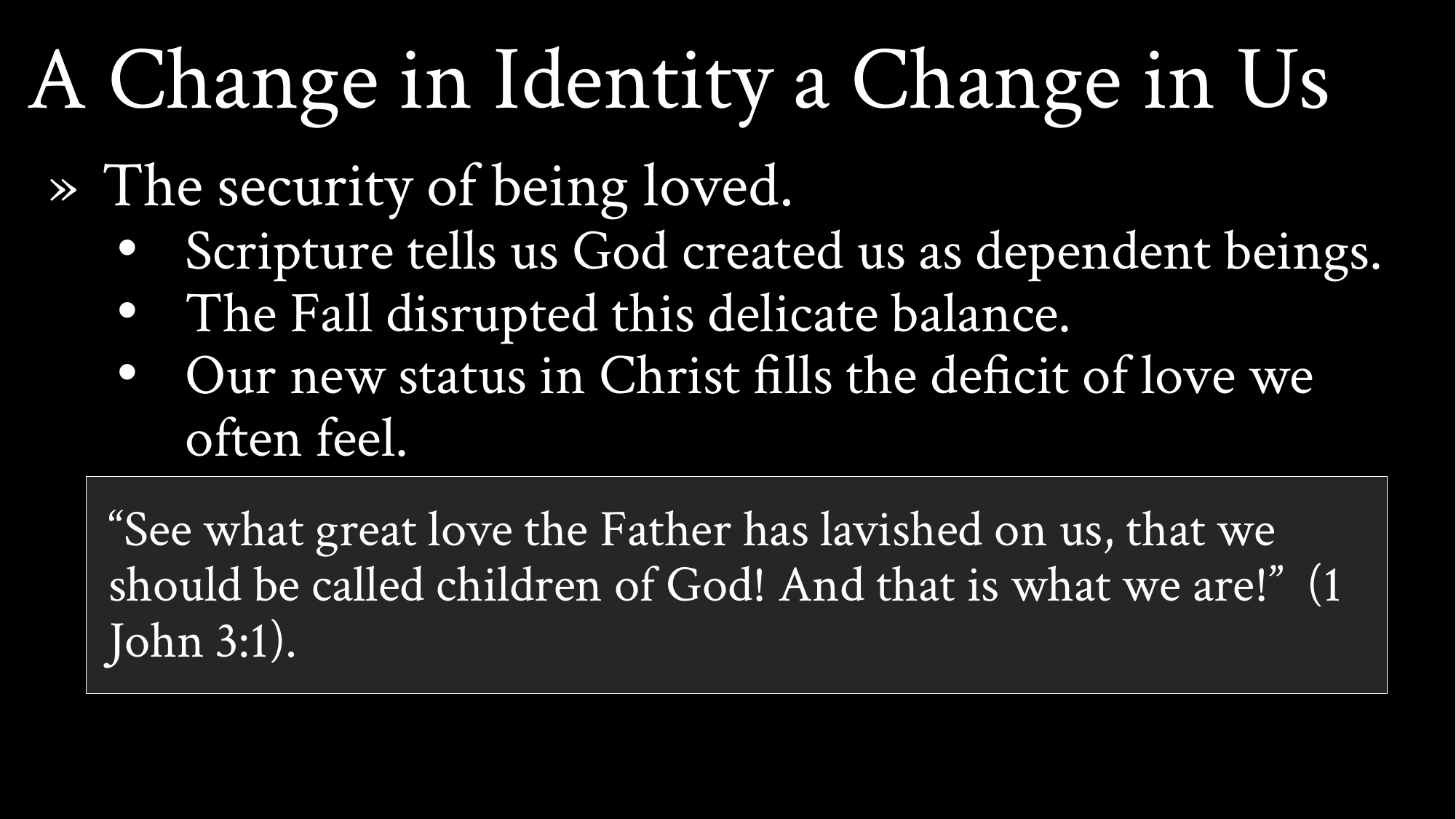

A Change in Identity a Change in Us
»	The security of being loved.
Scripture tells us God created us as dependent beings.
The Fall disrupted this delicate balance.
Our new status in Christ fills the deficit of love we often feel.

“See what great love the Father has lavished on us, that we should be called children of God! And that is what we are!”  (1 John 3:1).